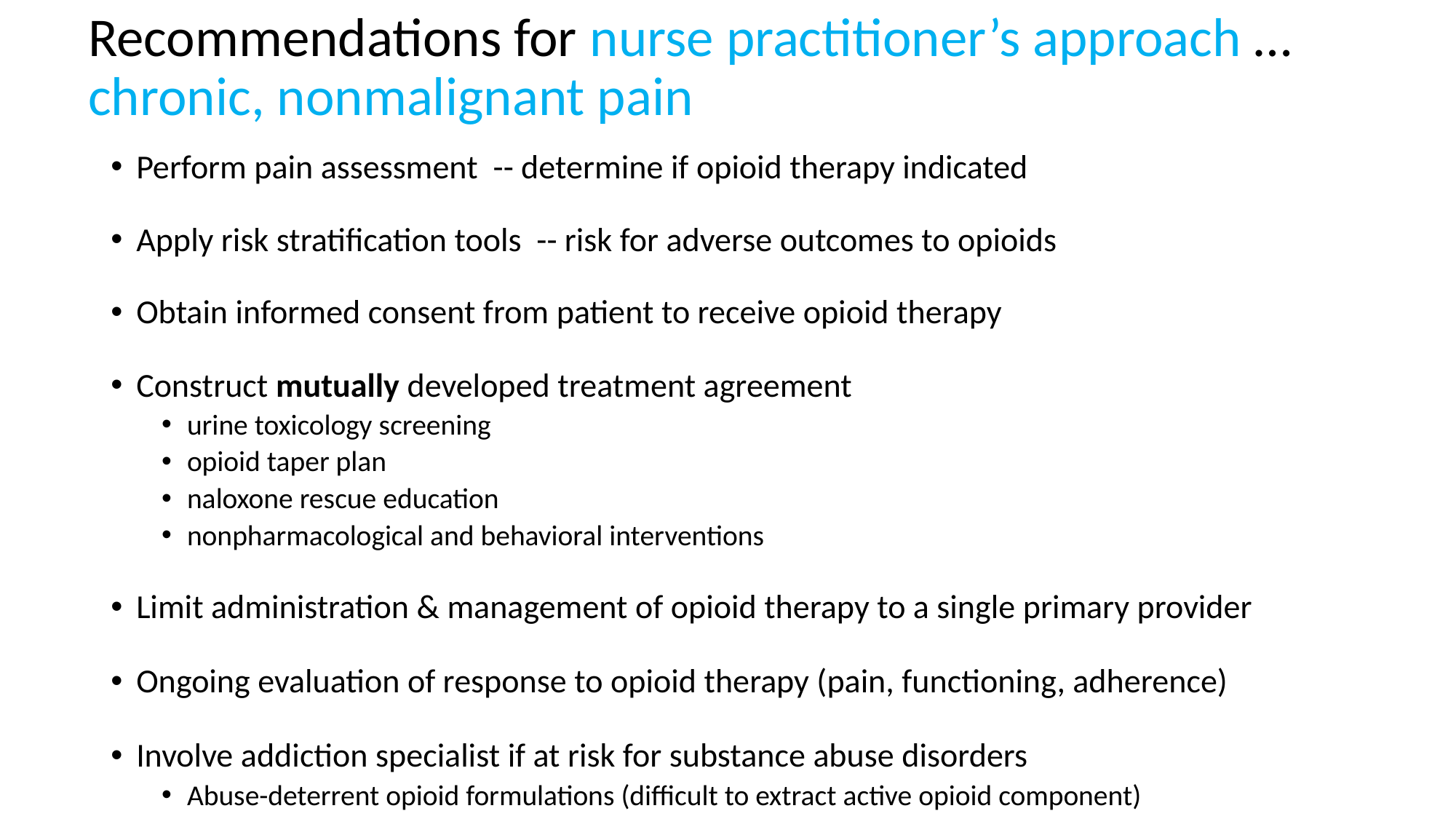

# Recommendations for nurse practitioner’s approach … chronic, nonmalignant pain
Perform pain assessment  -- determine if opioid therapy indicated

Apply risk stratification tools  -- risk for adverse outcomes to opioids

Obtain informed consent from patient to receive opioid therapy

Construct mutually developed treatment agreement
urine toxicology screening
opioid taper plan
naloxone rescue education
nonpharmacological and behavioral interventions

Limit administration & management of opioid therapy to a single primary provider

Ongoing evaluation of response to opioid therapy (pain, functioning, adherence)

Involve addiction specialist if at risk for substance abuse disorders
Abuse-deterrent opioid formulations (difficult to extract active opioid component)